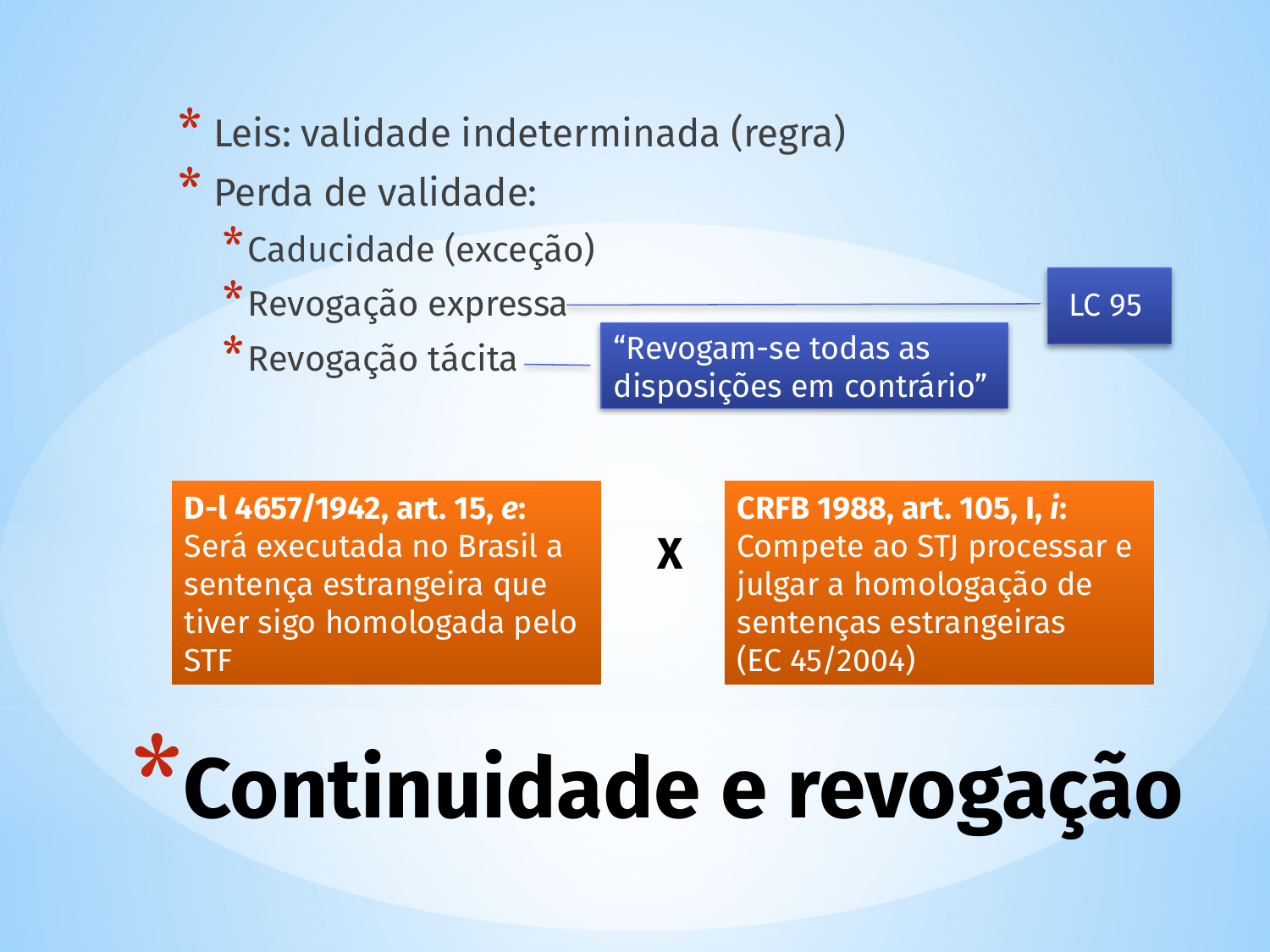

Leis: validade indeterminada (regra)
 Perda de validade:
Caducidade (exceção)
Revogação expressa
Revogação tácita

LC 95
“Revogam-se todas as disposições em contrário”

D-l 4657/1942, art. 15, e:
Será executada no Brasil a sentença estrangeira que tiver sigo homologada pelo STF
CRFB 1988, art. 105, I, i:
Compete ao STJ processar e julgar a homologação de sentenças estrangeiras
(EC 45/2004)
X
# Continuidade e revogação